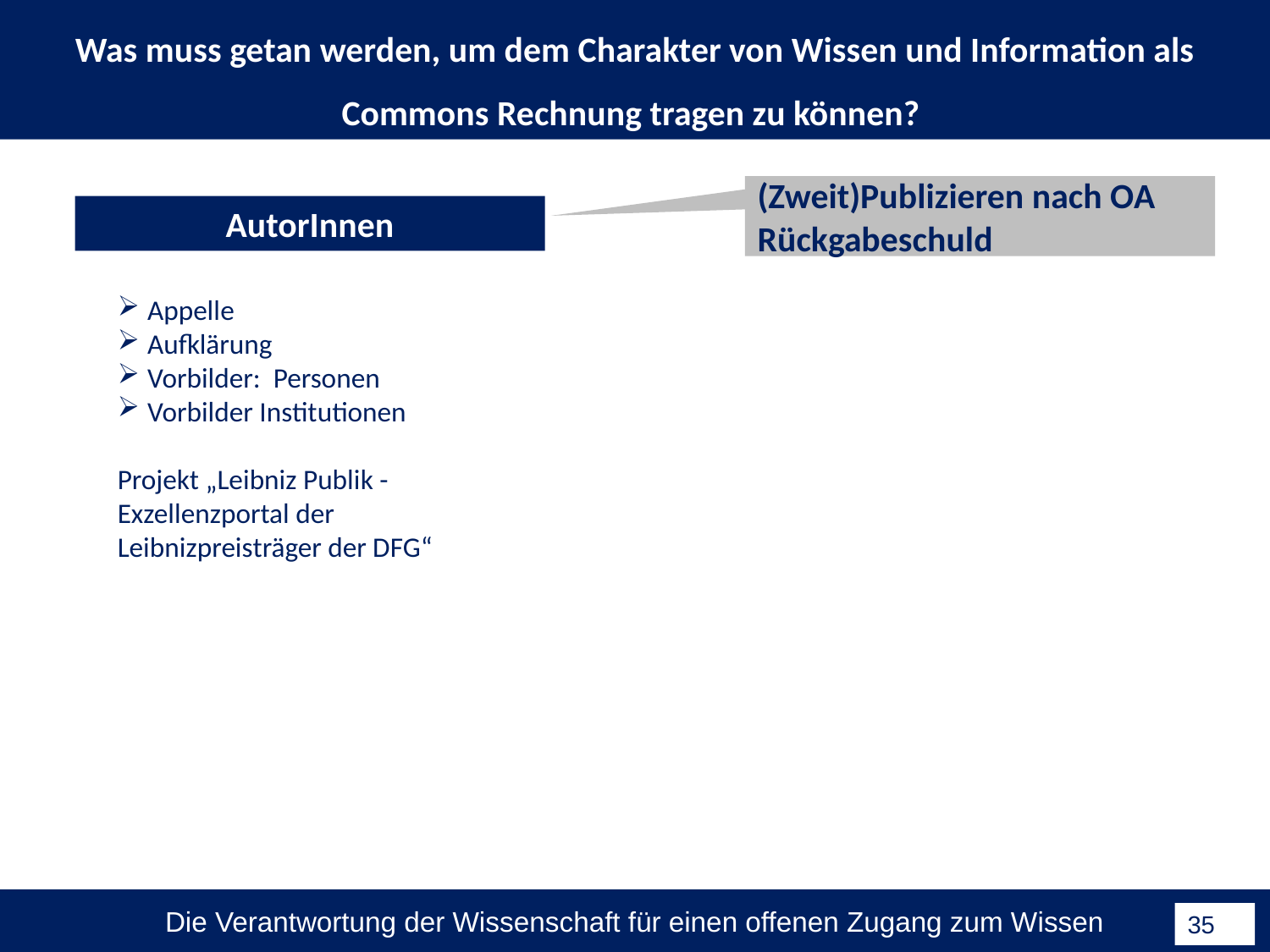

Was muss getan werden, um dem Charakter von Wissen und Information als Commons Rechnung tragen zu können?
(Zweit)Publizieren nach OA
Rückgabeschuld
AutorInnen
Appelle
Aufklärung
Vorbilder:  Personen
Vorbilder Institutionen
Projekt „Leibniz Publik - Exzellenzportal der Leibnizpreisträger der DFG“